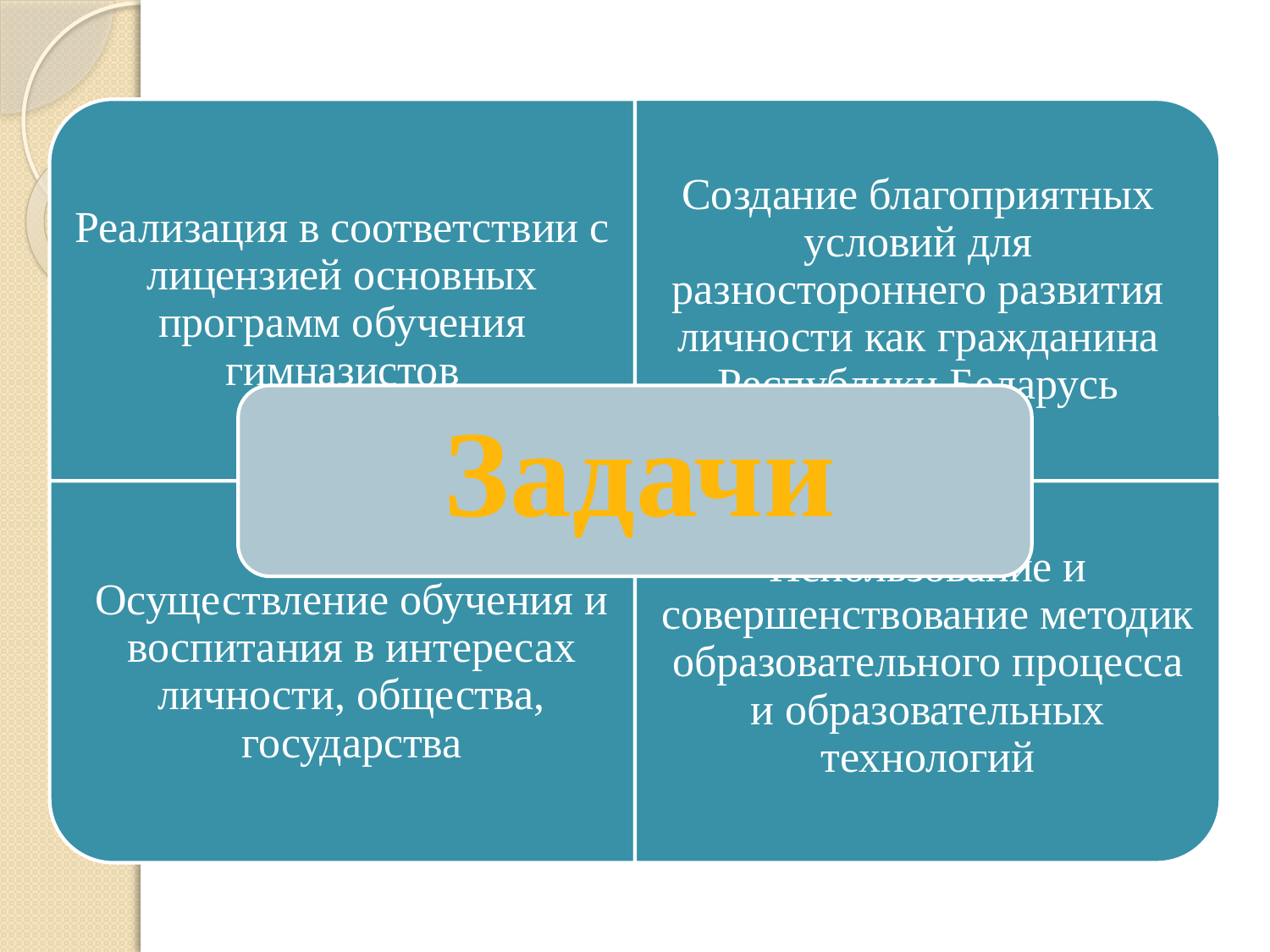

Реализация в соответствии с лицензией основных программ обучения гимназистов
Создание благоприятных условий для разностороннего развития личности как гражданина Республики Беларусь
Осуществление обучения и воспитания в интересах личности, общества, государства
Использование и совершенствование методик образовательного процесса и образовательных технологий

Задачи